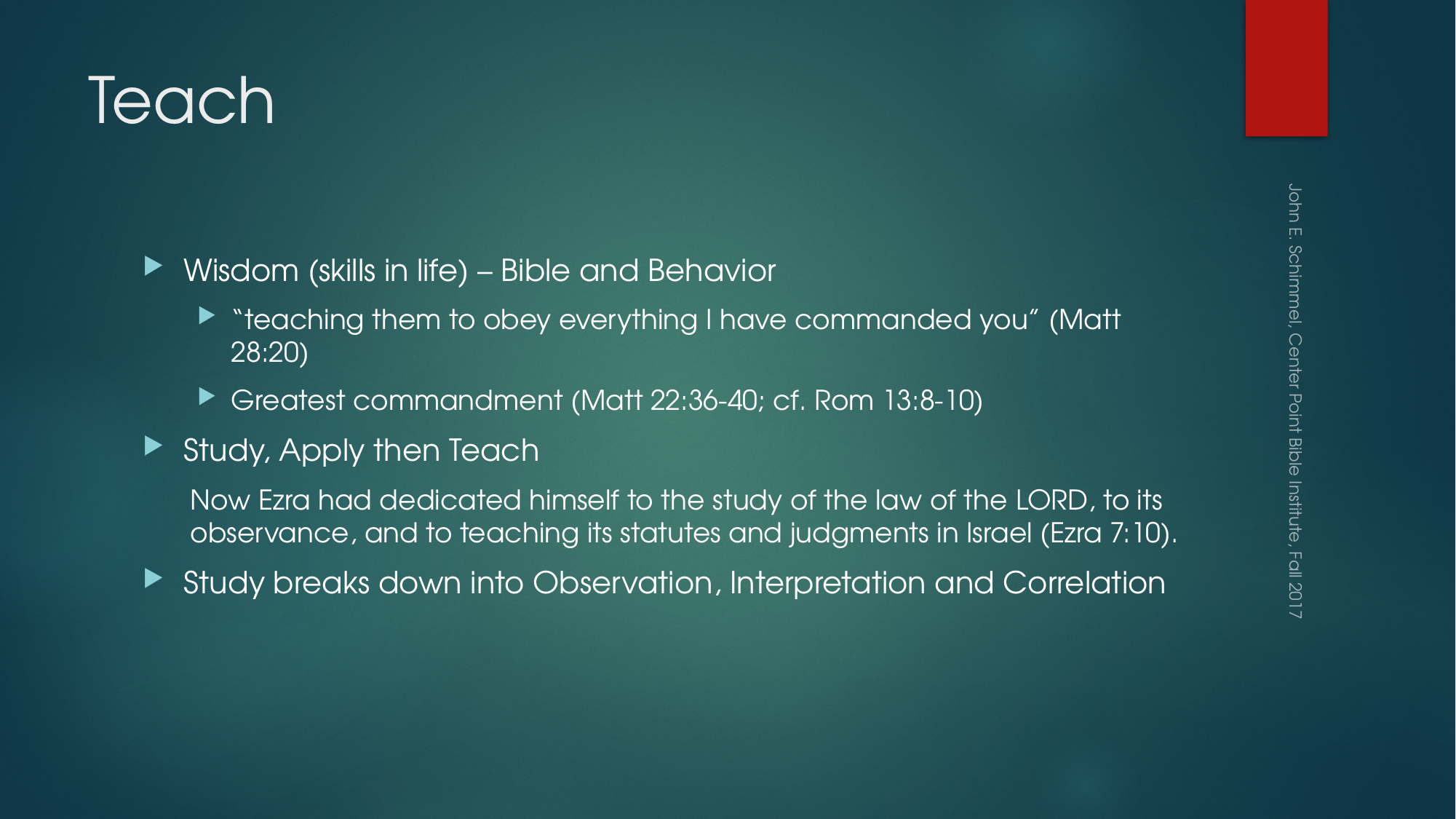

# Teach
Wisdom (skills in life) – Bible and Behavior
“teaching them to obey everything I have commanded you” (Matt 28:20)
Greatest commandment (Matt 22:36-40; cf. Rom 13:8-10)
Study, Apply then Teach
Now Ezra had dedicated himself to the study of the law of the Lord, to its observance, and to teaching its statutes and judgments in Israel (Ezra 7:10).
Study breaks down into Observation, Interpretation and Correlation
John E. Schimmel, Center Point Bible Institute, Fall 2017